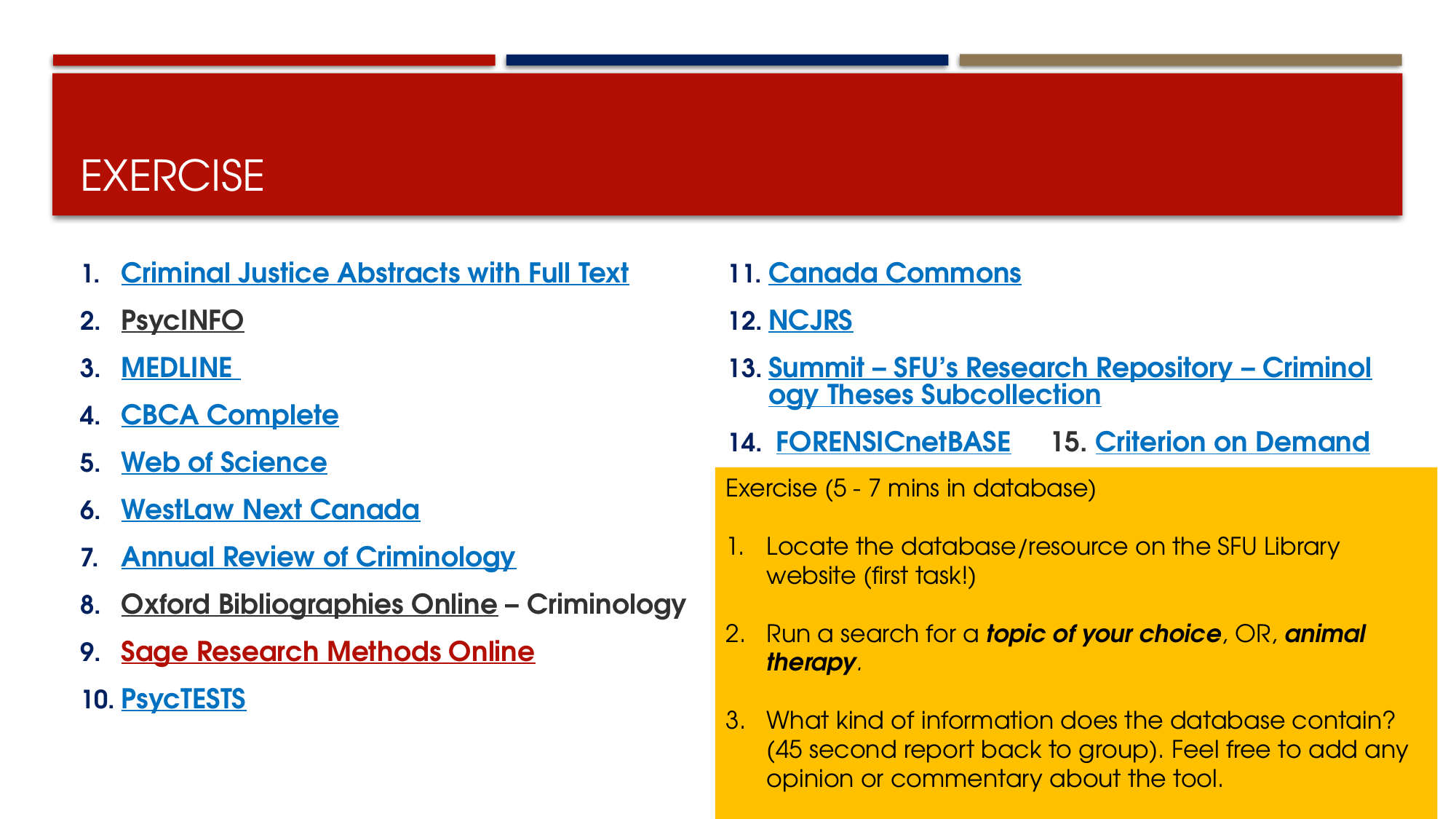

# Exercise
Criminal Justice Abstracts with Full Text
PsycINFO
MEDLINE
CBCA Complete
Web of Science
WestLaw Next Canada
Annual Review of Criminology
Oxford Bibliographies Online – Criminology
Sage Research Methods Online
PsycTESTS
Canada Commons
NCJRS
Summit – SFU’s Research Repository – Criminology Theses Subcollection
 FORENSICnetBASE     15. Criterion on Demand
                            15X

Exercise (5 - 7 mins in database)

Locate the database/resource on the SFU Library website (first task!)

Run a search for a topic of your choice, OR, animal therapy.

What kind of information does the database contain? (45 second report back to group). Feel free to add any opinion or commentary about the tool.